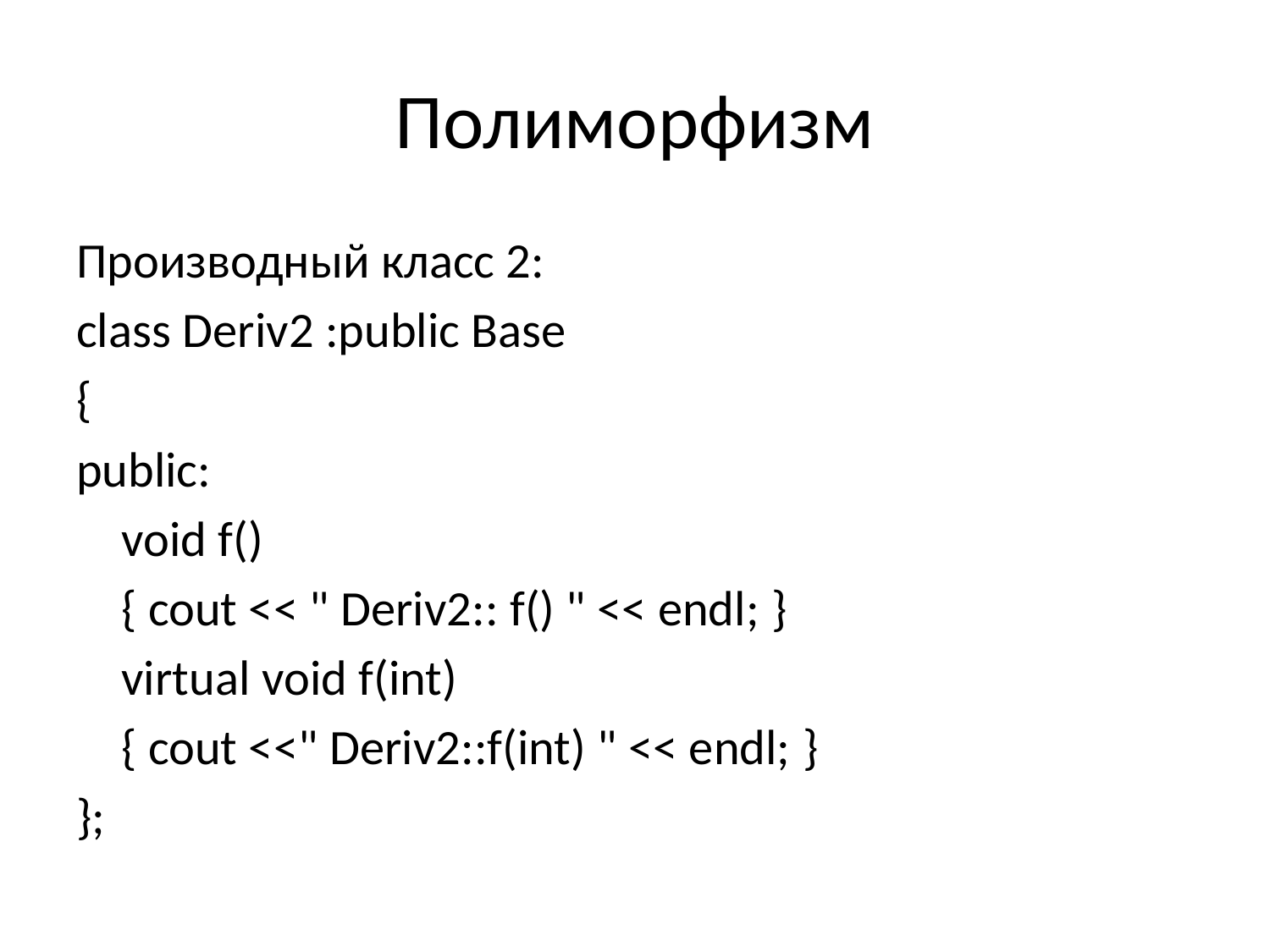

# Полиморфизм
Производный класс 2:
class Deriv2 :public Base
{
public:
	void f()
	{ cout << " Deriv2:: f() " << endl; }
	virtual void f(int)
	{ cout <<" Deriv2::f(int) " << endl; }
};